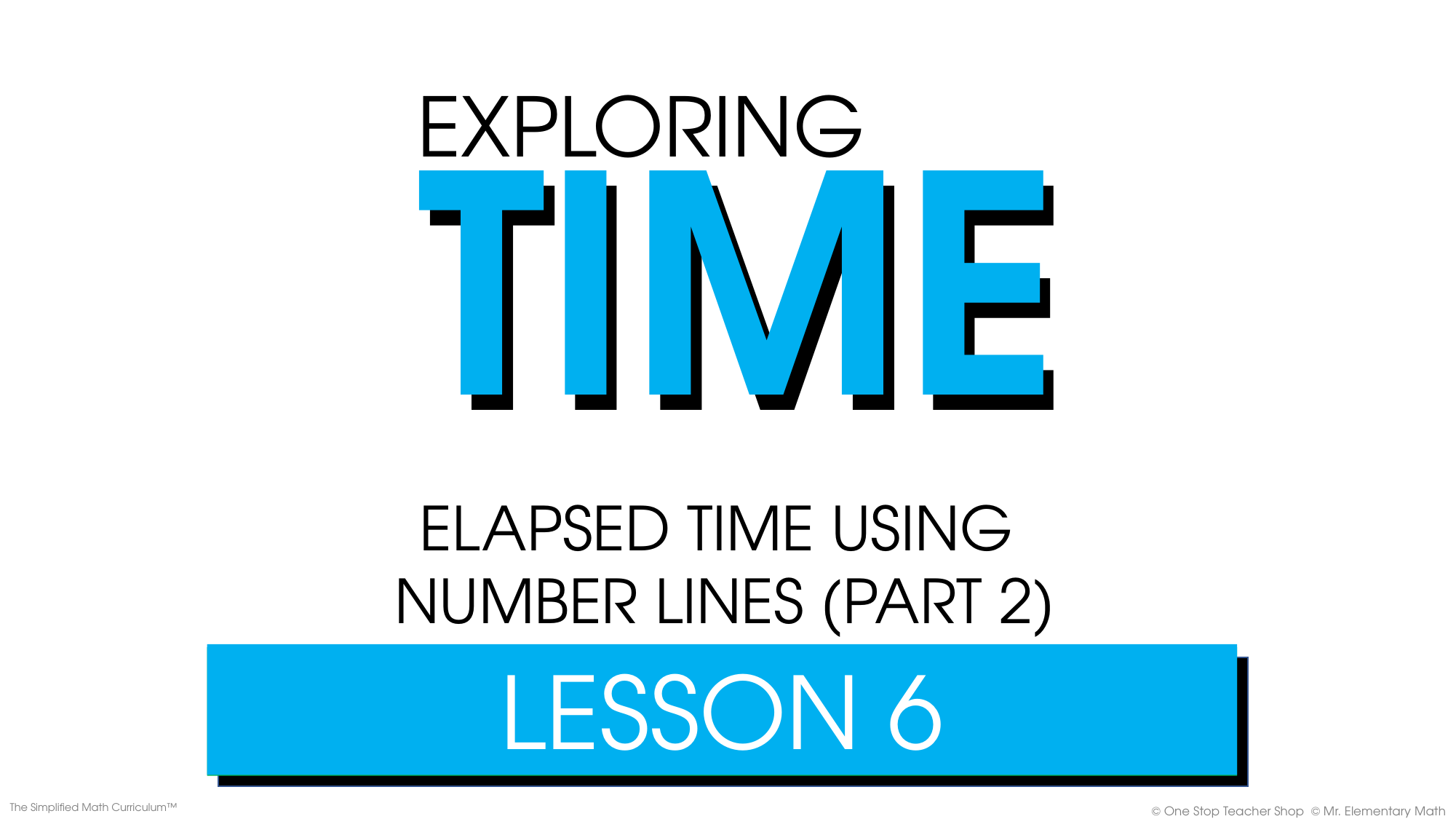

EXPLORING
TIME
TIME
ELAPSED TIME USING
NUMBER LINES (PART 2)
LESSON 6